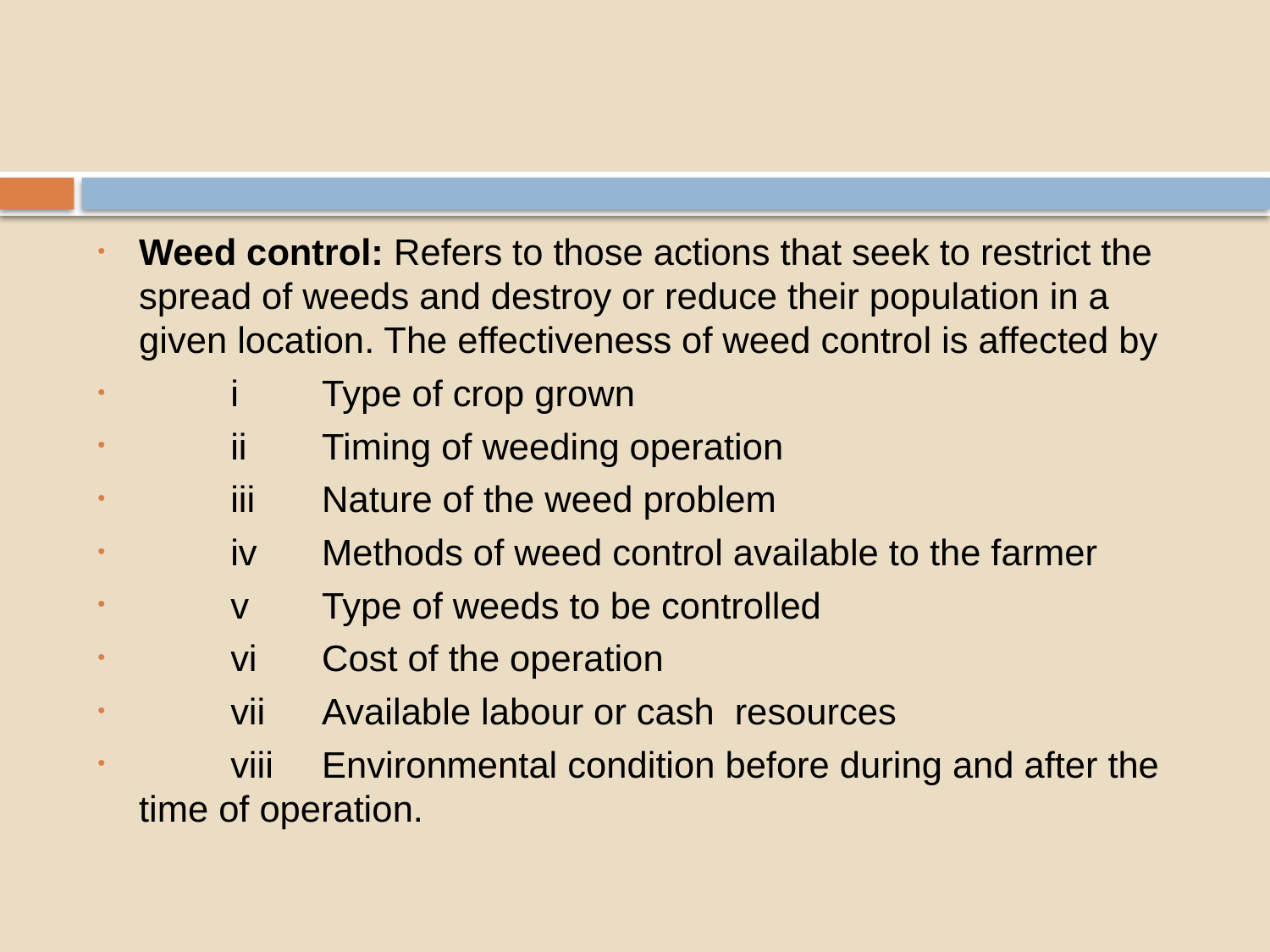

#
Weed control: Refers to those actions that seek to restrict the spread of weeds and destroy or reduce their population in a given location. The effectiveness of weed control is affected by
	i	Type of crop grown
	ii	Timing of weeding operation
	iii	Nature of the weed problem
	iv	Methods of weed control available to the farmer
	v	Type of weeds to be controlled
	vi	Cost of the operation
	vii	Available labour or cash  resources
	viii	Environmental condition before during and after the time of operation.